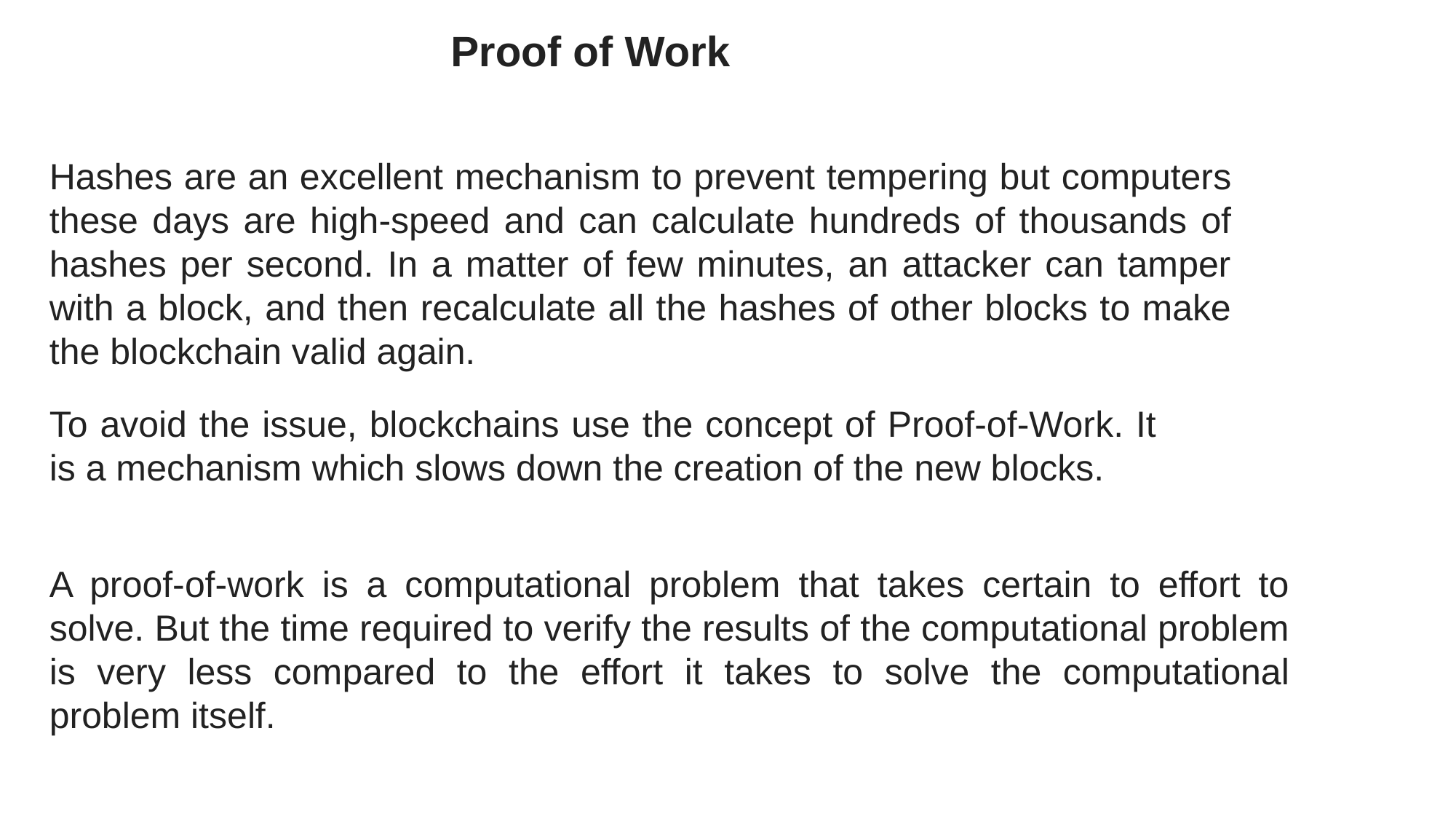

Proof of Work
Hashes are an excellent mechanism to prevent tempering but computers these days are high-speed and can calculate hundreds of thousands of hashes per second. In a matter of few minutes, an attacker can tamper with a block, and then recalculate all the hashes of other blocks to make the blockchain valid again.
To avoid the issue, blockchains use the concept of Proof-of-Work. It is a mechanism which slows down the creation of the new blocks.
A proof-of-work is a computational problem that takes certain to effort to solve. But the time required to verify the results of the computational problem is very less compared to the effort it takes to solve the computational problem itself.